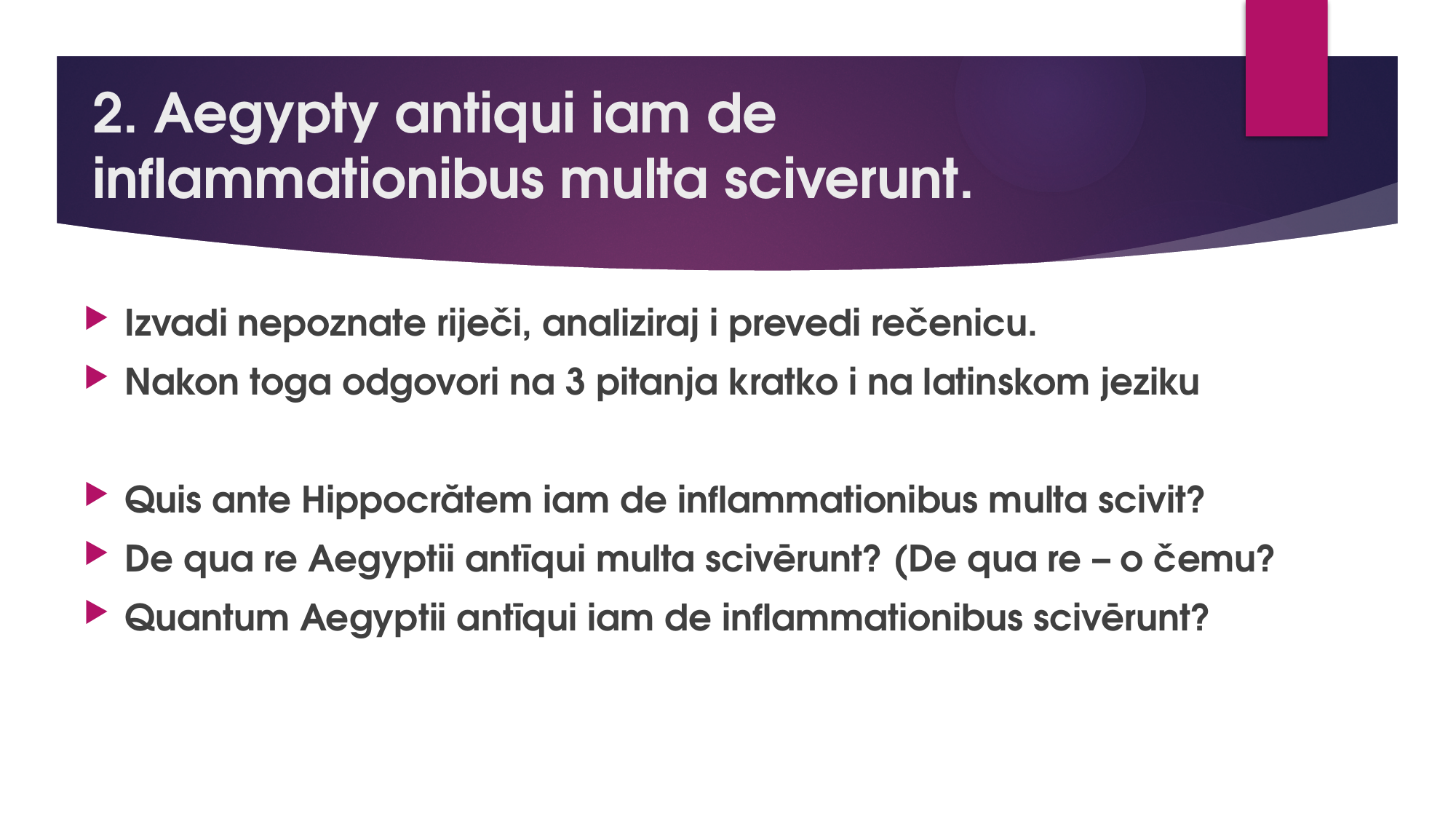

# 2. Aegypty antiqui iam de inflammationibus multa sciverunt.
Izvadi nepoznate riječi, analiziraj i prevedi rečenicu.
Nakon toga odgovori na 3 pitanja kratko i na latinskom jeziku

Quis ante Hippocrătem iam de inflammationibus multa scivit?
De qua re Aegyptii antīqui multa scivērunt? (De qua re – o čemu?
Quantum Aegyptii antīqui iam de inflammationibus scivērunt?